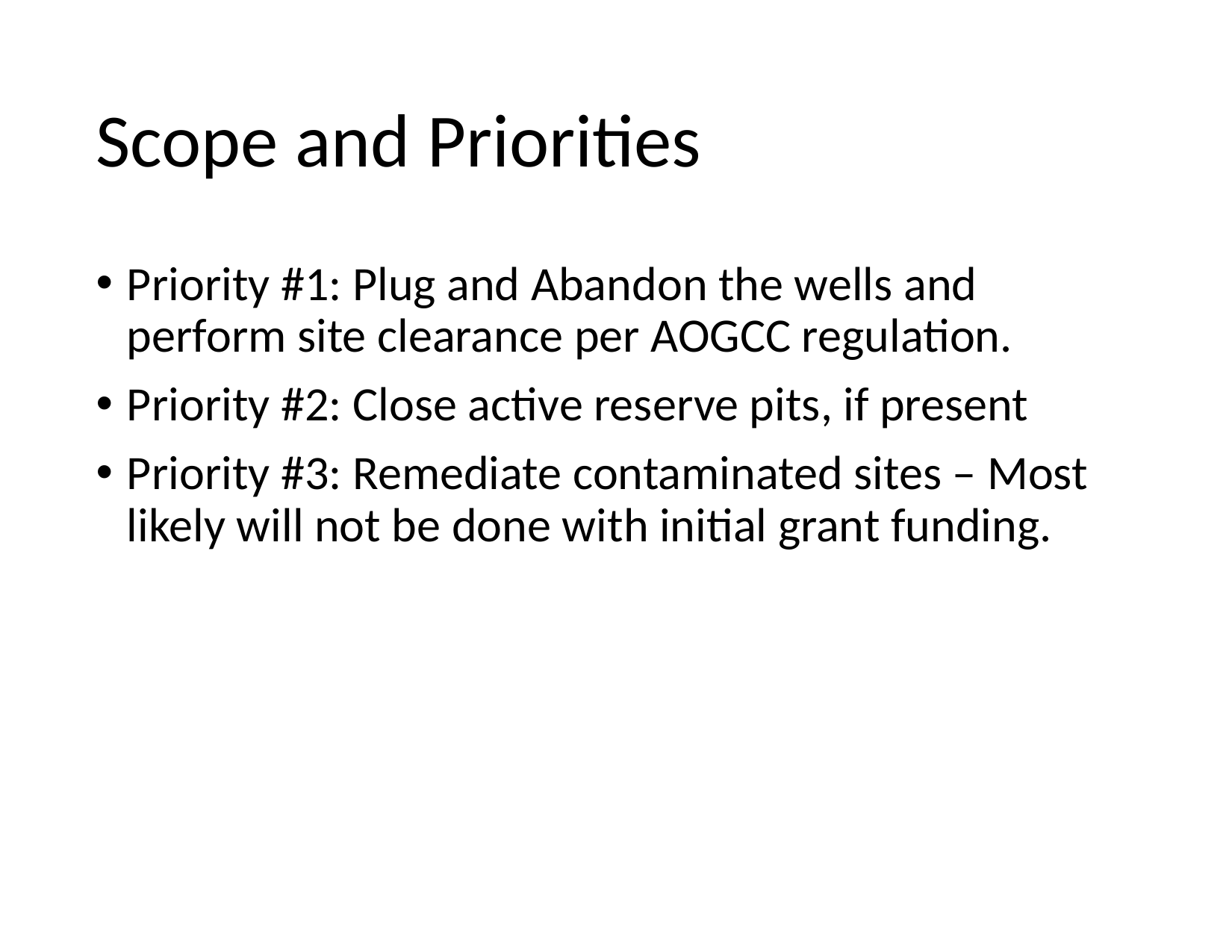

# Scope and Priorities
Priority #1: Plug and Abandon the wells and perform site clearance per AOGCC regulation.
Priority #2: Close active reserve pits, if present
Priority #3: Remediate contaminated sites – Most likely will not be done with initial grant funding.